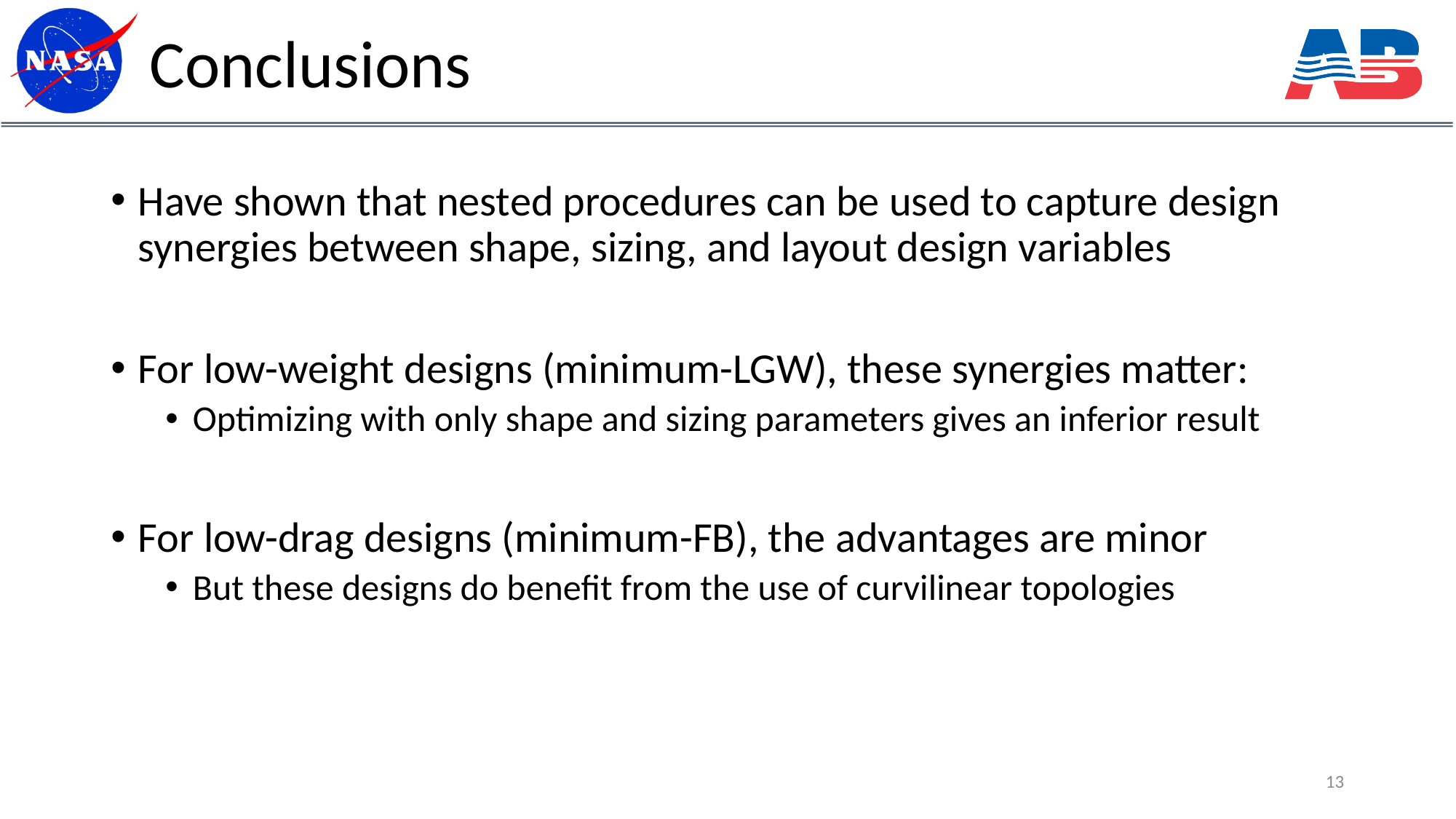

# Conclusions
Have shown that nested procedures can be used to capture design synergies between shape, sizing, and layout design variables

For low-weight designs (minimum-LGW), these synergies matter:
Optimizing with only shape and sizing parameters gives an inferior result

For low-drag designs (minimum-FB), the advantages are minor
But these designs do benefit from the use of curvilinear topologies

13